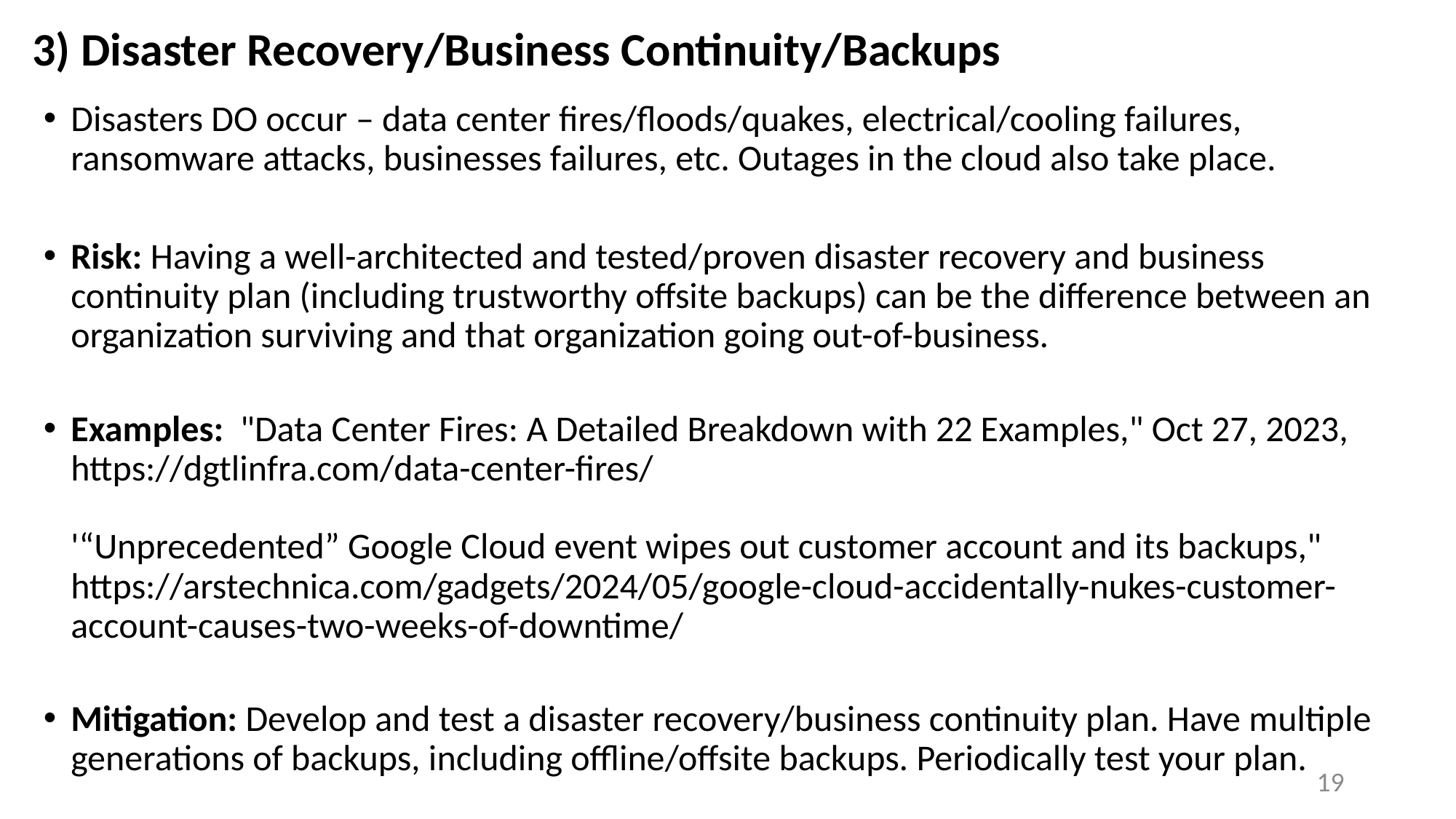

# 3) Disaster Recovery/Business Continuity/Backups
Disasters DO occur – data center fires/floods/quakes, electrical/cooling failures, ransomware attacks, businesses failures, etc. Outages in the cloud also take place.
Risk: Having a well-architected and tested/proven disaster recovery and business continuity plan (including trustworthy offsite backups) can be the difference between an organization surviving and that organization going out-of-business.
Examples:  "Data Center Fires: A Detailed Breakdown with 22 Examples," Oct 27, 2023, https://dgtlinfra.com/data-center-fires/
'“Unprecedented” Google Cloud event wipes out customer account and its backups,"
https://arstechnica.com/gadgets/2024/05/google-cloud-accidentally-nukes-customer-account-causes-two-weeks-of-downtime/
Mitigation: Develop and test a disaster recovery/business continuity plan. Have multiple generations of backups, including offline/offsite backups. Periodically test your plan.
19